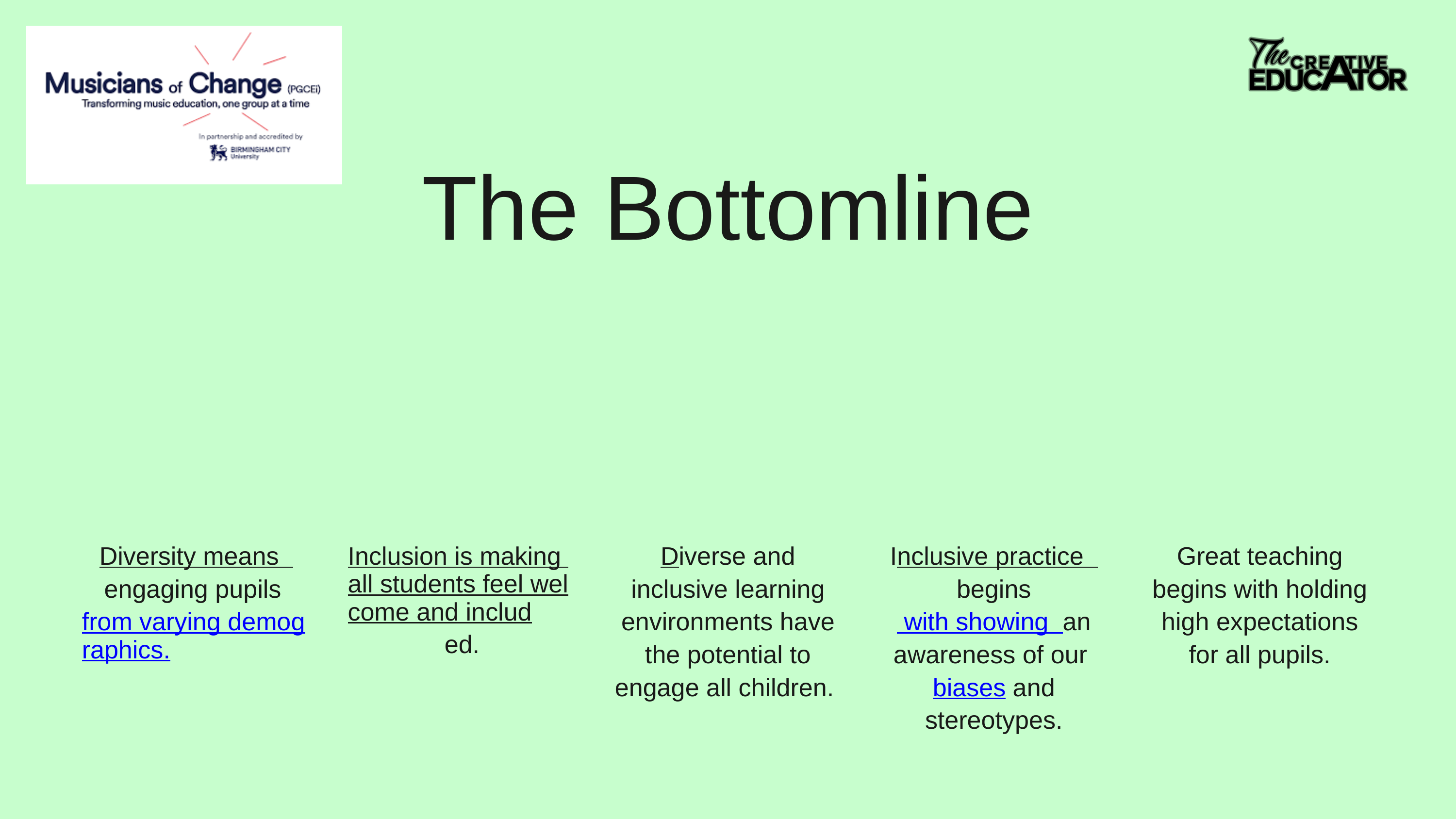

The Bottomline

Inclusion is making all students feel welcome and included.

Inclusive practice  begins with showing  an awareness of our biases and stereotypes.

Great teaching begins with holding high expectations for all pupils.

Diversity means  engaging pupils from varying demographics.

Diverse and inclusive learning environments have the potential to engage all children.